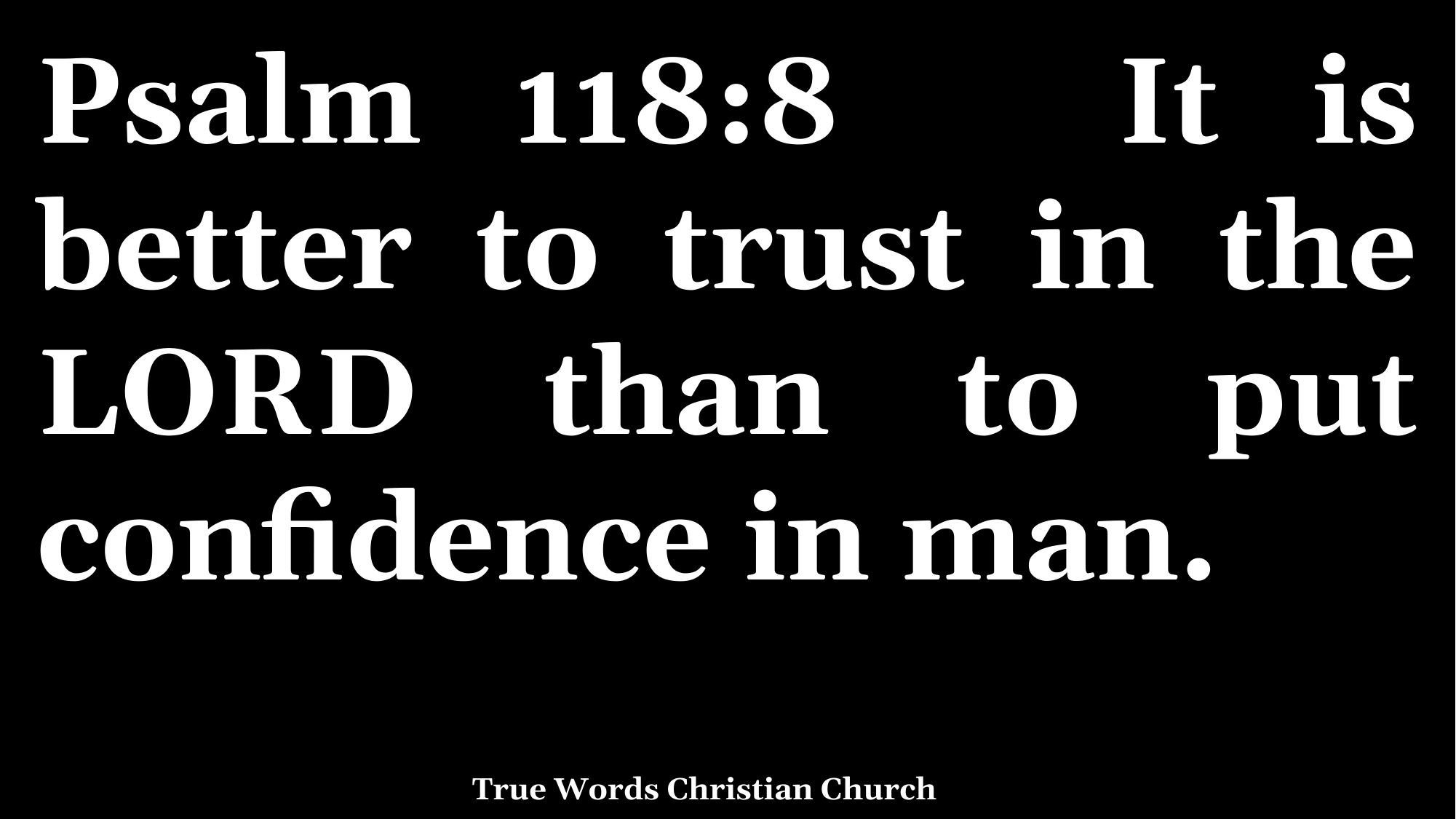

Psalm 118:8   It is better to trust in the LORD than to put confidence in man.
True Words Christian Church